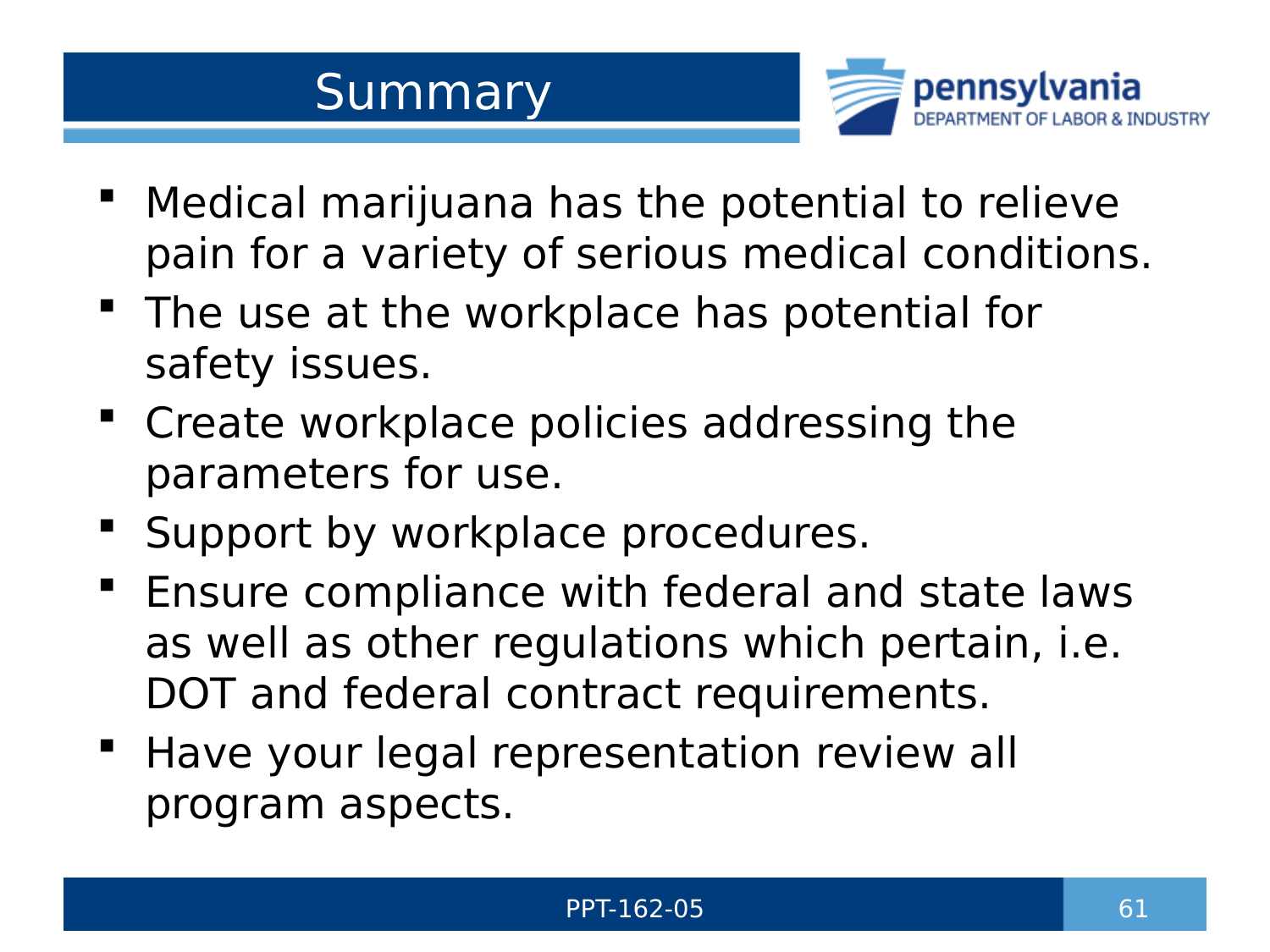

# Summary
Medical marijuana has the potential to relieve pain for a variety of serious medical conditions.
The use at the workplace has potential for safety issues.
Create workplace policies addressing the parameters for use.
Support by workplace procedures.
Ensure compliance with federal and state laws as well as other regulations which pertain, i.e. DOT and federal contract requirements.
Have your legal representation review all program aspects.

PPT-162-05
      61